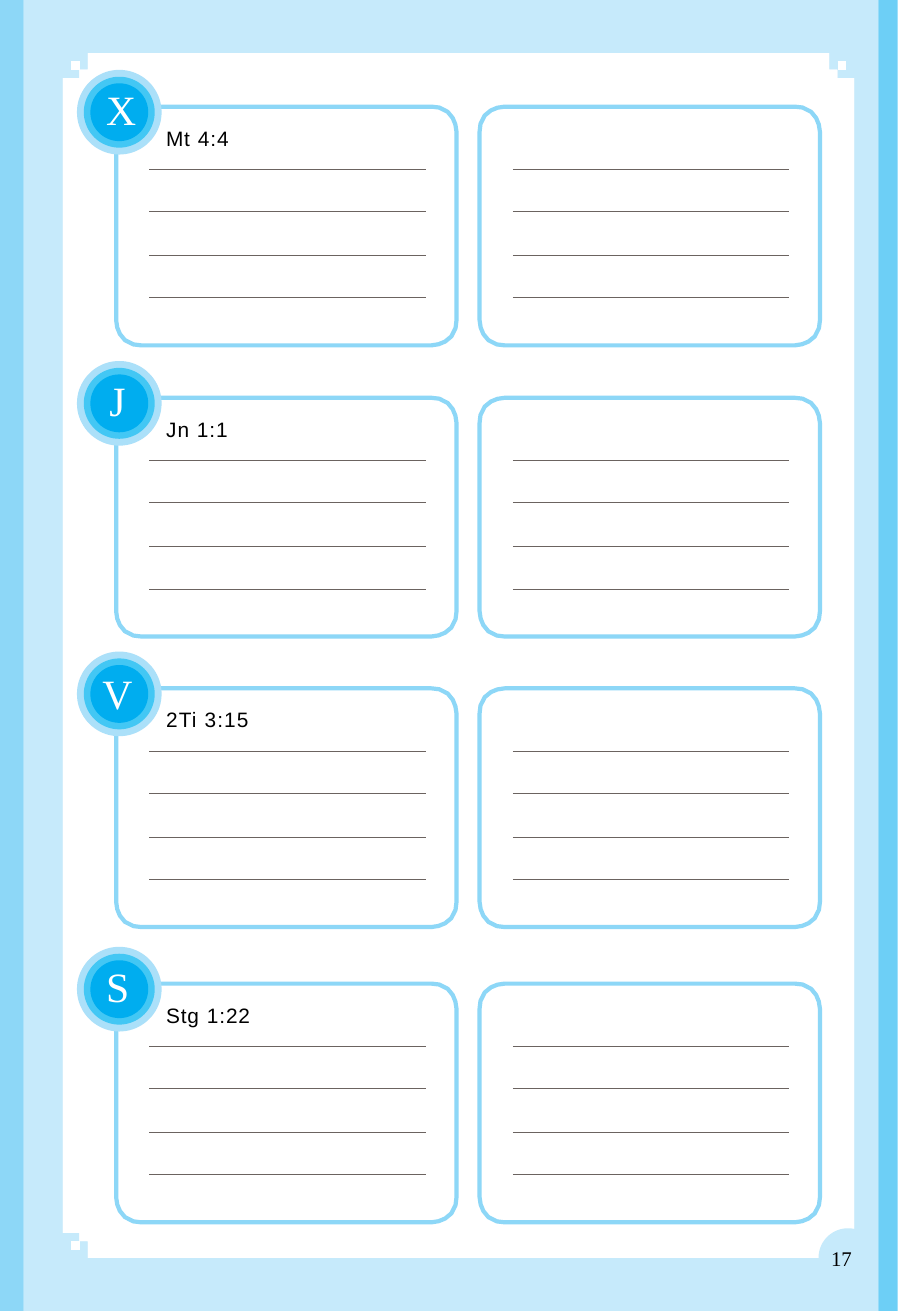

X

Mt 4:4

J

Jn 1:1

V

2Ti 3:15

S

Stg 1:22

17